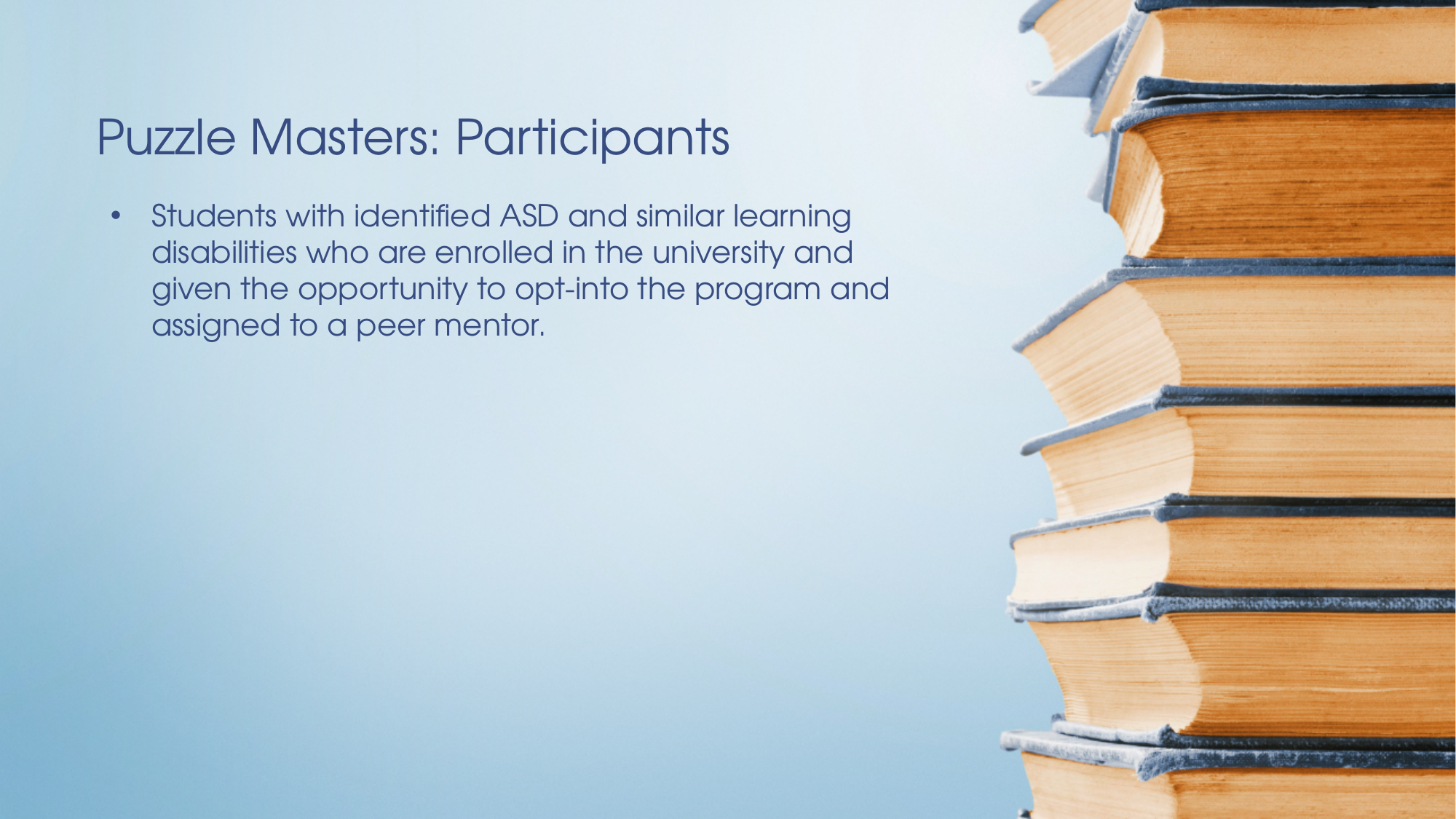

Puzzle Masters: Participants
Students with identified ASD and similar learning disabilities who are enrolled in the university and given the opportunity to opt-into the program and assigned to a peer mentor.